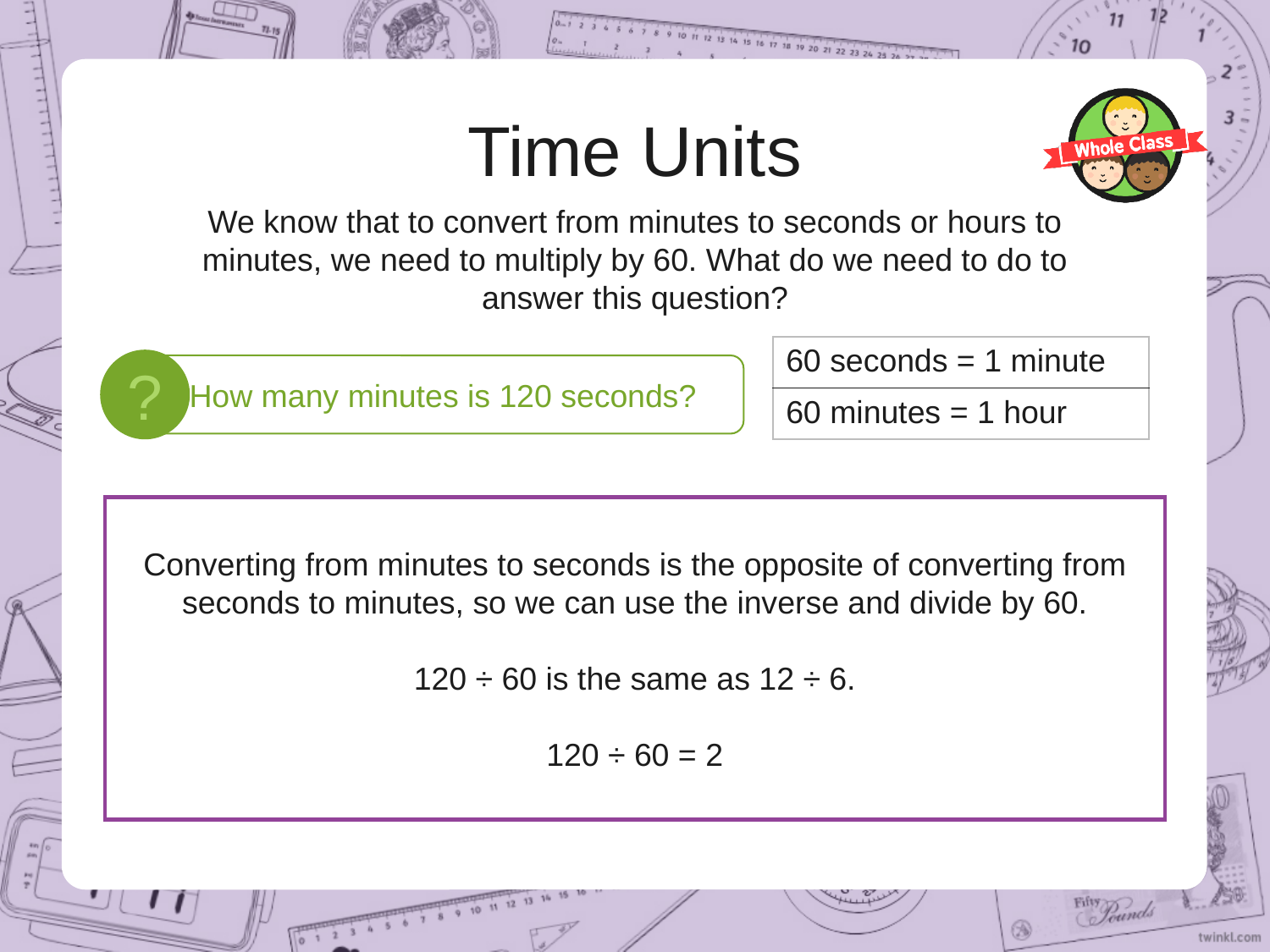

Time Units
We know that to convert from minutes to seconds or hours to minutes, we need to multiply by 60. What do we need to do to answer this question?
| 60 seconds = 1 minute |
| --- |
| 60 minutes = 1 hour |
?
How many minutes is 120 seconds?
Converting from minutes to seconds is the opposite of converting from seconds to minutes, so we can use the inverse and divide by 60.

120 ÷ 60 is the same as 12 ÷ 6.

120 ÷ 60 = 2